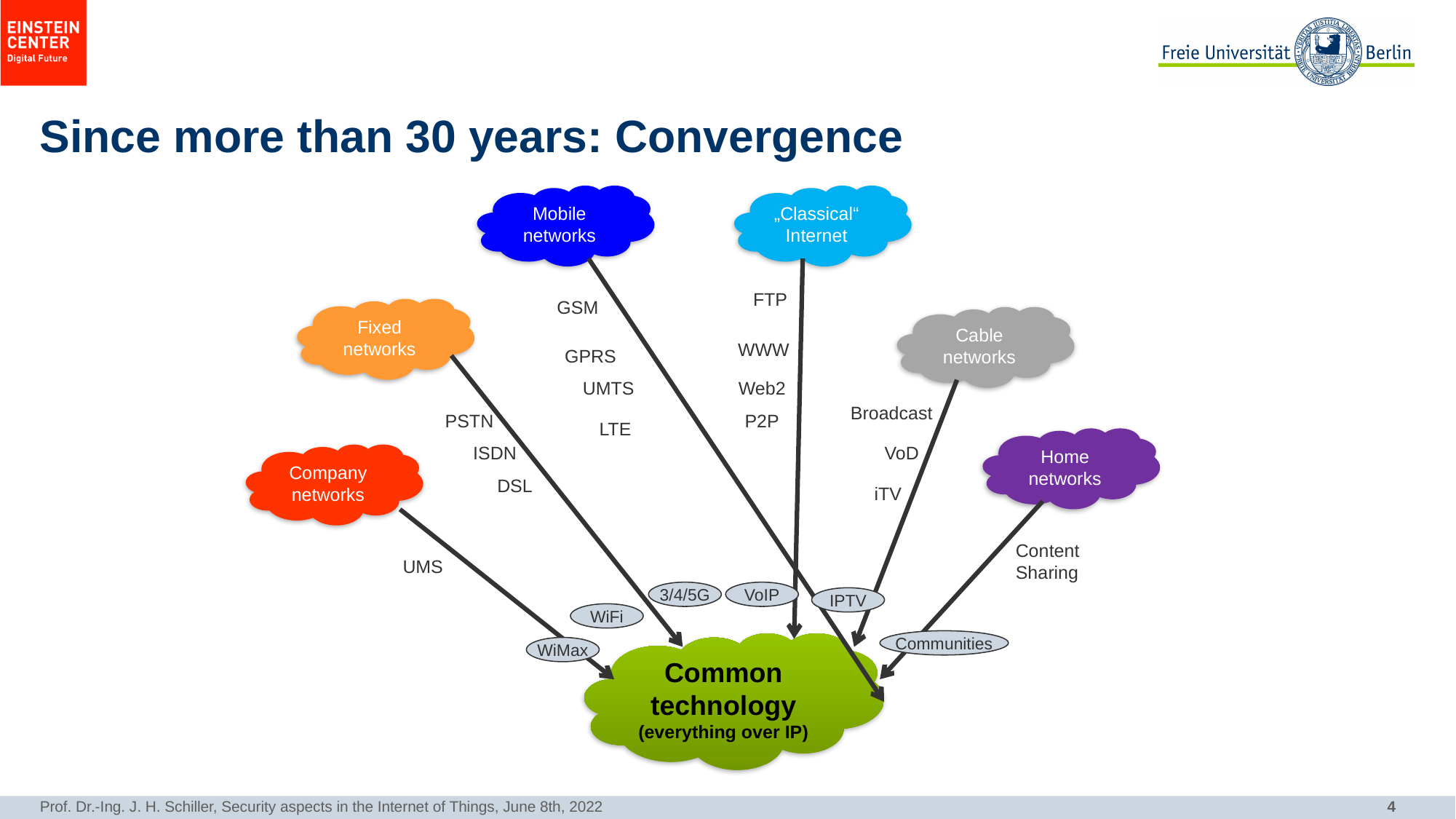

# Since more than 30 years: Convergence
Mobile networks
„Classical“
Internet
FTP
GSM
Fixed networks
Cable networks
WWW
GPRS
UMTS
Web2
Broadcast
PSTN
P2P
LTE
Home networks
ISDN
VoD
Company networks
DSL
iTV
Content
Sharing
UMS
3/4/5G
VoIP
IPTV
WiFi
Communities
Common technology
(everything over IP)
WiMax
Prof. Dr.-Ing. J. H. Schiller, Security aspects in the Internet of Things, June 8th, 2022